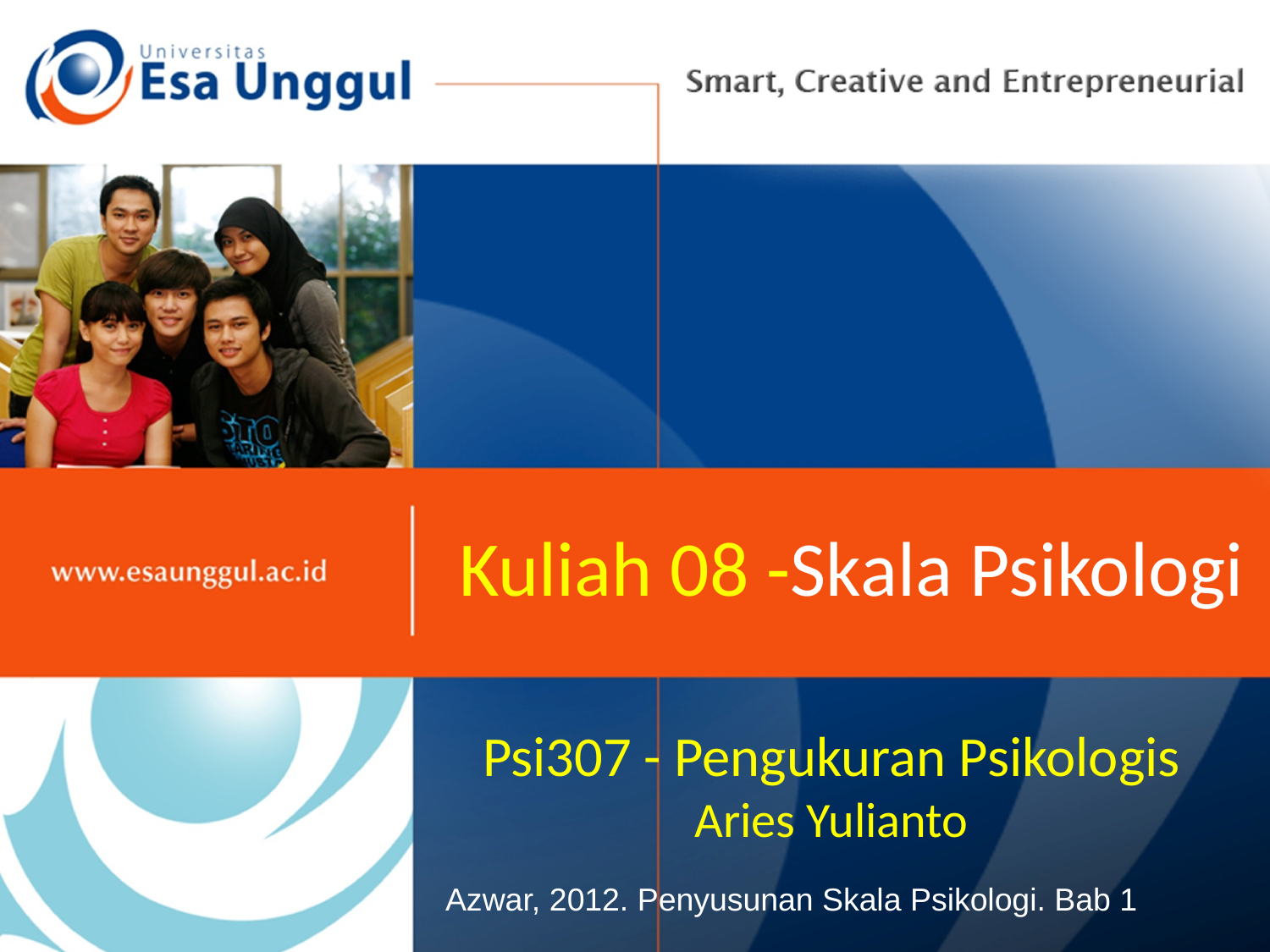

# Kuliah 08 -Skala Psikologi
Psi307 - Pengukuran Psikologis
Aries Yulianto
Azwar, 2012. Penyusunan Skala Psikologi. Bab 1